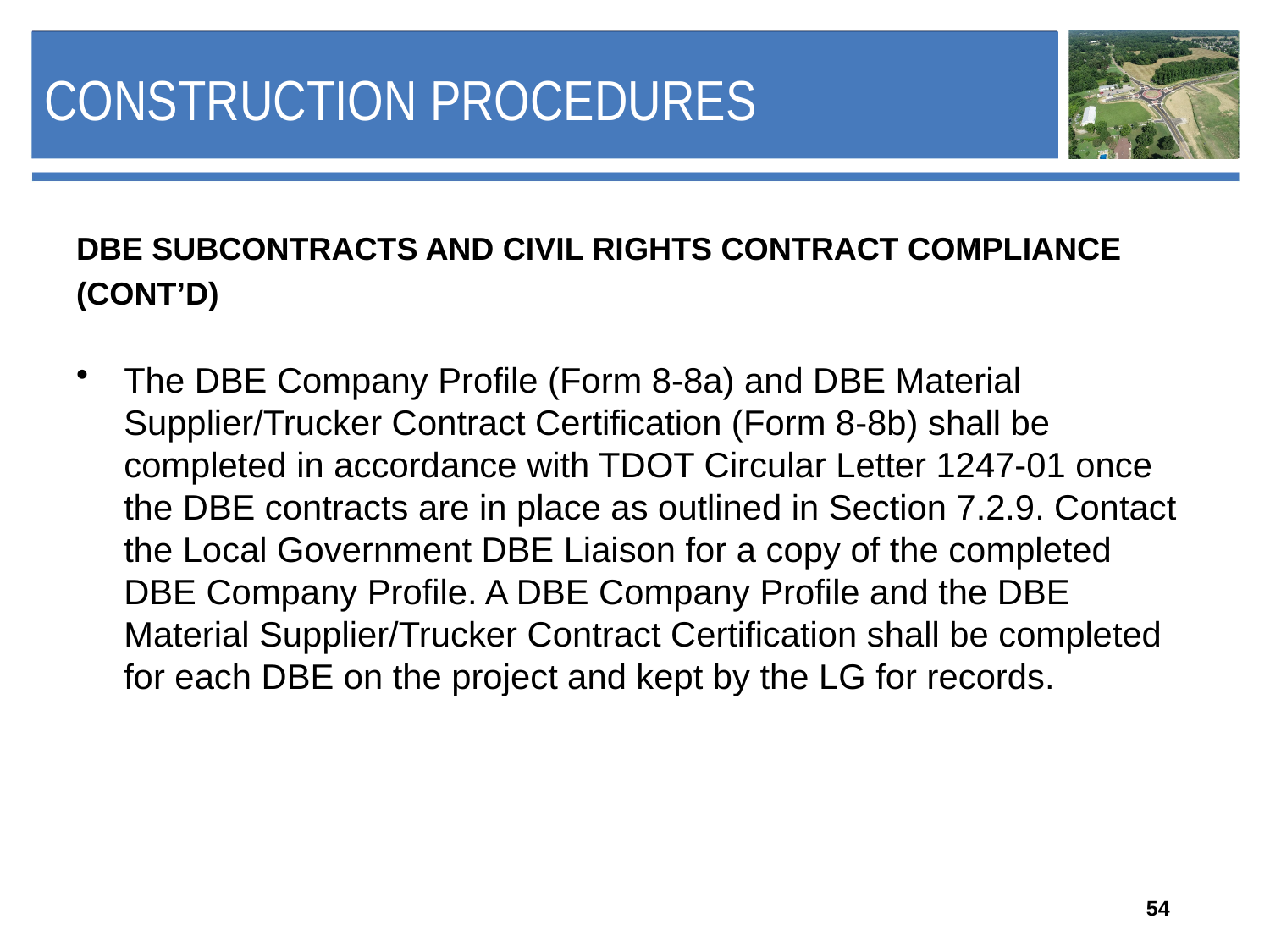

# Construction Procedures
DBE SUBCONTRACTS AND CIVIL RIGHTS CONTRACT COMPLIANCE
(CONT’D)

The DBE Company Profile (Form 8-8a) and DBE Material Supplier/Trucker Contract Certification (Form 8-8b) shall be completed in accordance with TDOT Circular Letter 1247-01 once the DBE contracts are in place as outlined in Section 7.2.9. Contact the Local Government DBE Liaison for a copy of the completed DBE Company Profile. A DBE Company Profile and the DBE Material Supplier/Trucker Contract Certification shall be completed for each DBE on the project and kept by the LG for records.

54